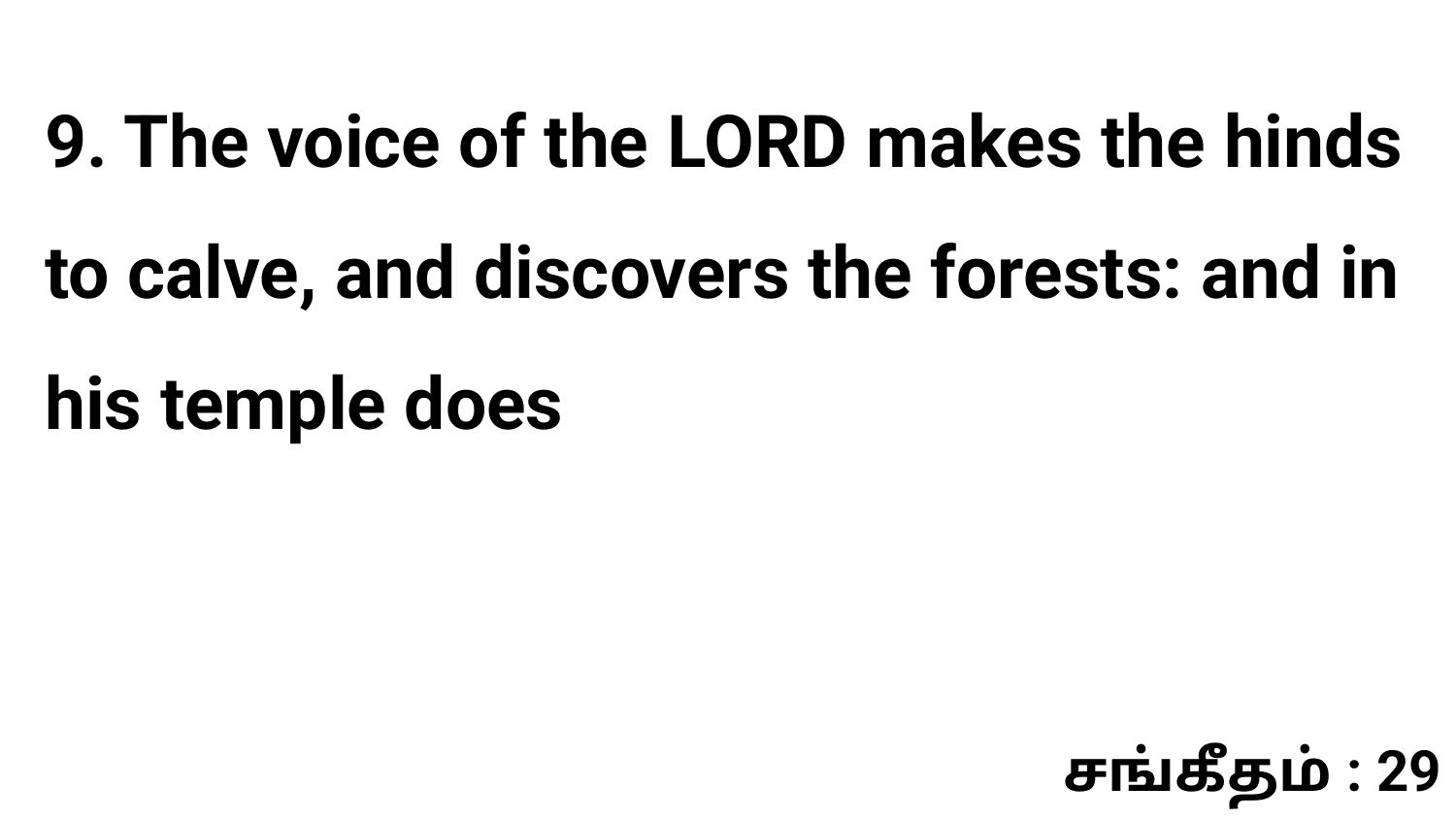

9. The voice of the LORD makes the hinds to calve, and discovers the forests: and in his temple does
சங்கீதம் : 29